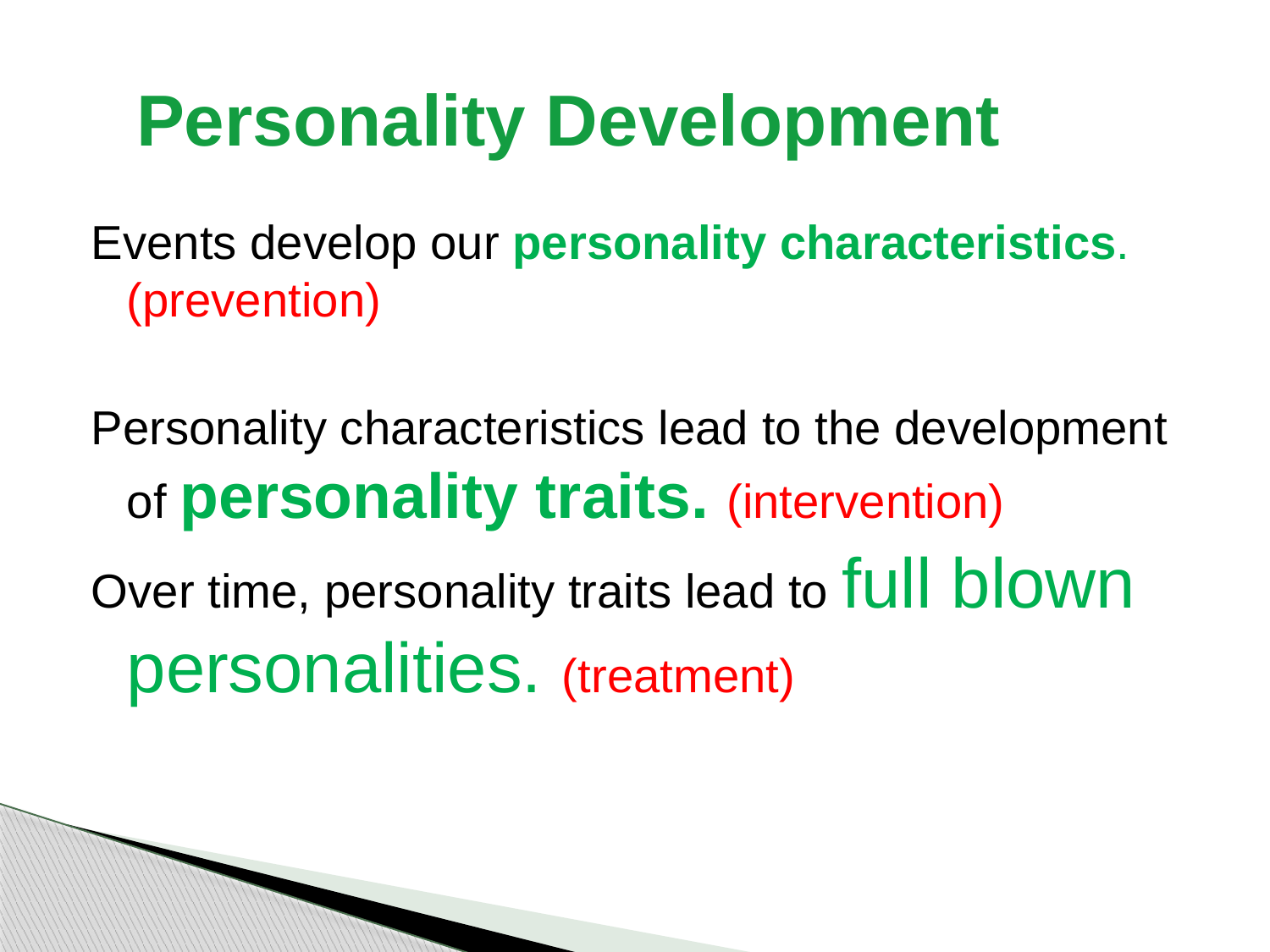

# Personality Development
Events develop our personality characteristics. (prevention)

Personality characteristics lead to the development of personality traits. (intervention)
Over time, personality traits lead to full blown personalities. (treatment)